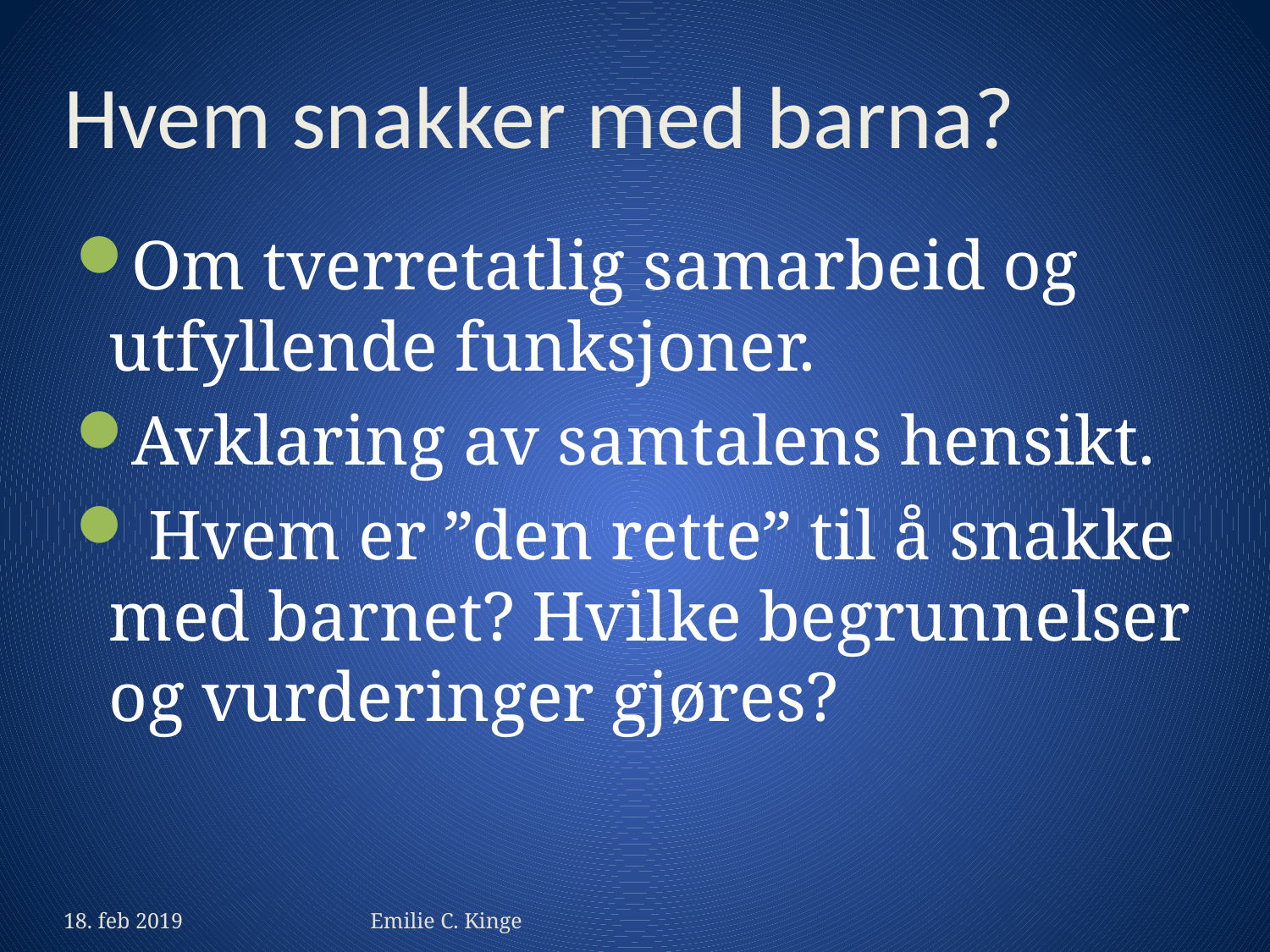

# Hvem snakker med barna?
Om tverretatlig samarbeid og utfyllende funksjoner.
Avklaring av samtalens hensikt.
 Hvem er ”den rette” til å snakke med barnet? Hvilke begrunnelser og vurderinger gjøres?
18. feb 2019
Emilie C. Kinge